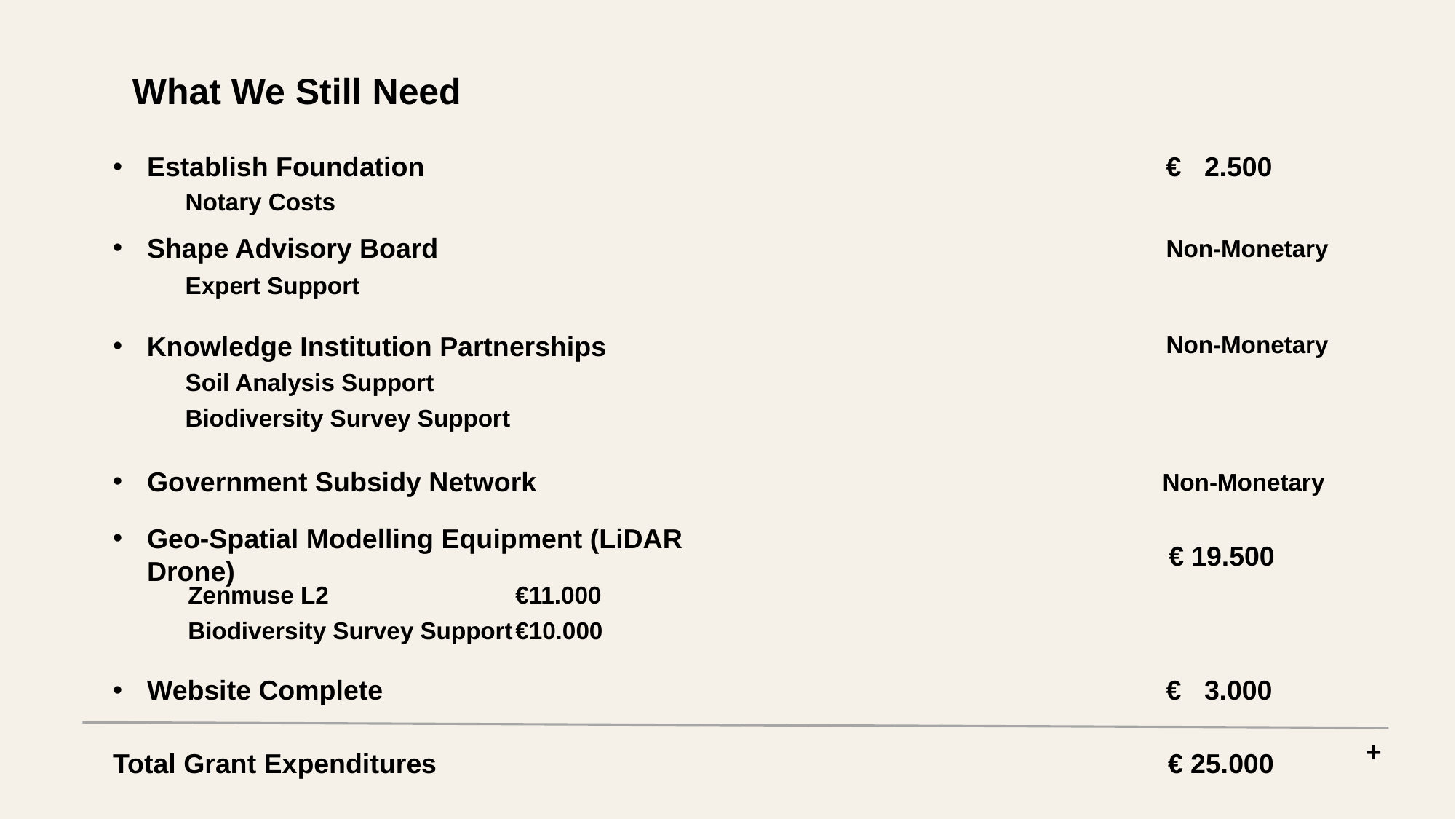

What We Still Need
Establish Foundation
€   2.500
Notary Costs
Shape Advisory Board
Non-Monetary
Expert Support
Non-Monetary
Knowledge Institution Partnerships
Soil Analysis Support
Biodiversity Survey Support
Government Subsidy Network
Non-Monetary
Geo-Spatial Modelling Equipment (LiDAR Drone)
€ 19.500
Zenmuse L2		€11.000
Biodiversity Survey Support	€10.000
Website Complete
€   3.000
Total Grant Expenditures
€ 25.000
+